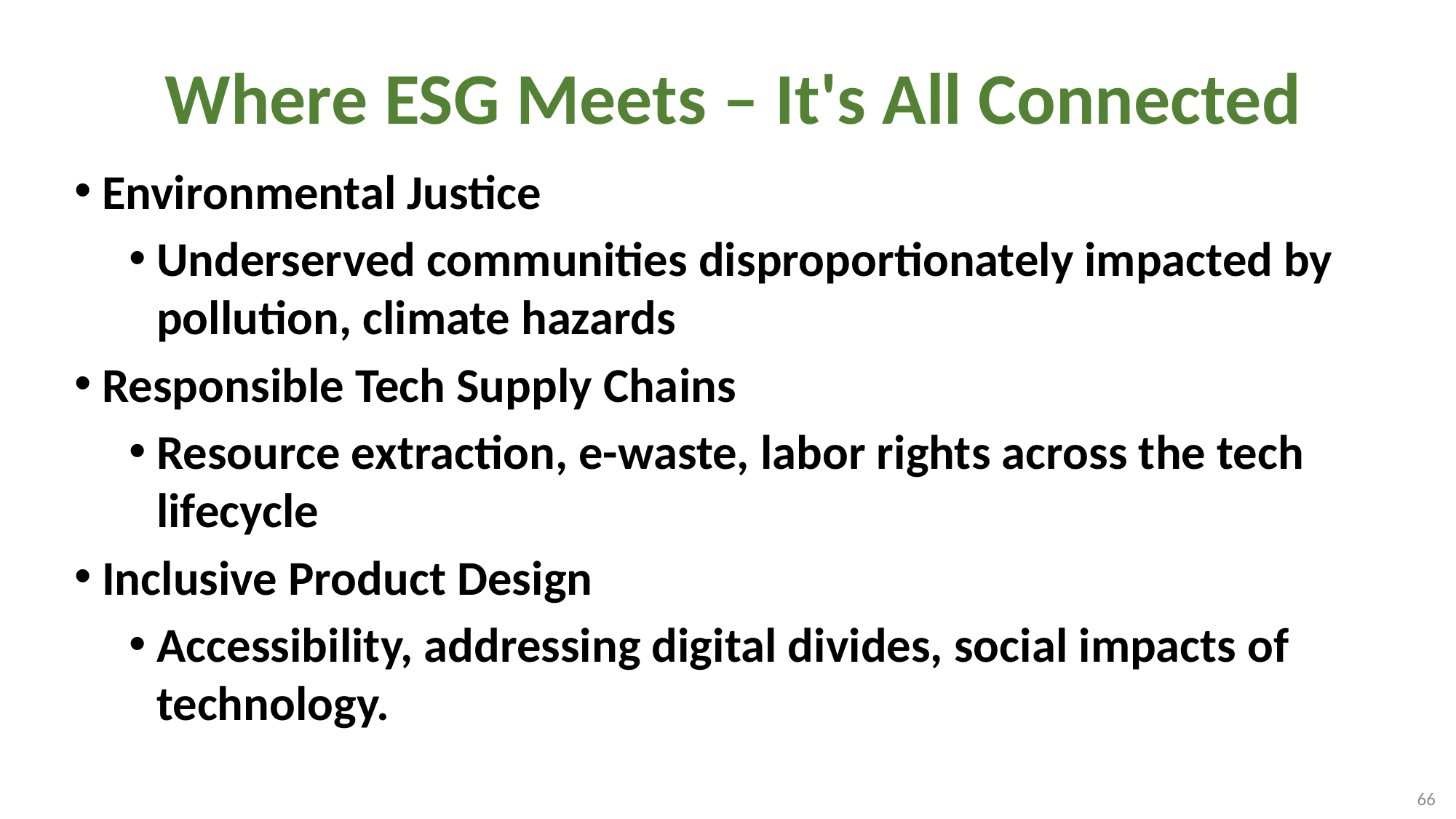

# Where ESG Meets – It's All Connected
Environmental Justice
Underserved communities disproportionately impacted by pollution, climate hazards
Responsible Tech Supply Chains
Resource extraction, e-waste, labor rights across the tech lifecycle
Inclusive Product Design
Accessibility, addressing digital divides, social impacts of technology.
66